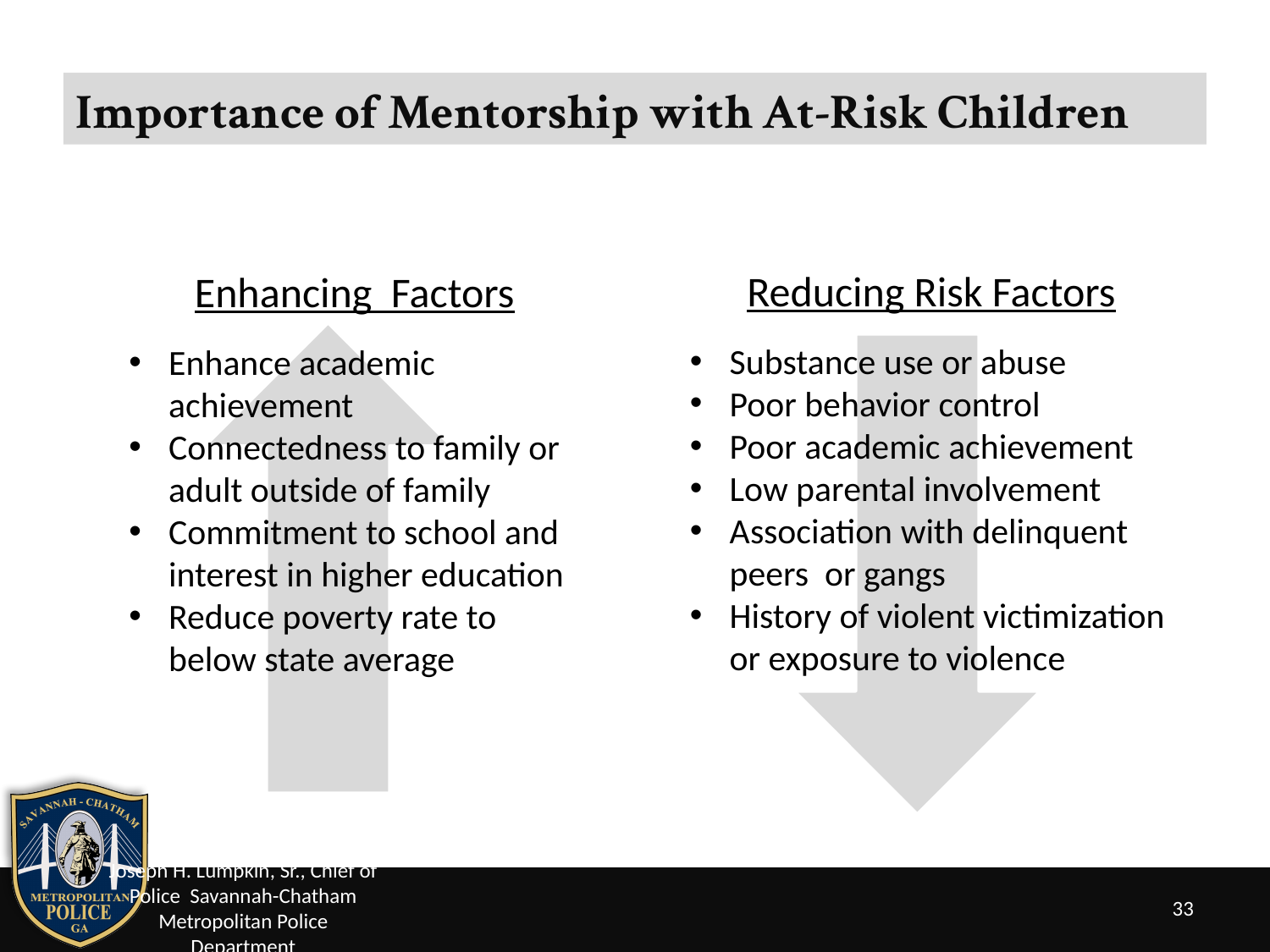

Importance of Mentorship with At-Risk Children
Reducing Risk Factors
Enhancing  Factors

Substance use or abuse
Poor behavior control
Poor academic achievement
Low parental involvement
Association with delinquent peers  or gangs
History of violent victimization or exposure to violence
Enhance academic achievement
Connectedness to family or adult outside of family
Commitment to school and interest in higher education
Reduce poverty rate to below state average

Joseph H. Lumpkin, Sr., Chief of Police  Savannah-Chatham Metropolitan Police Department
33